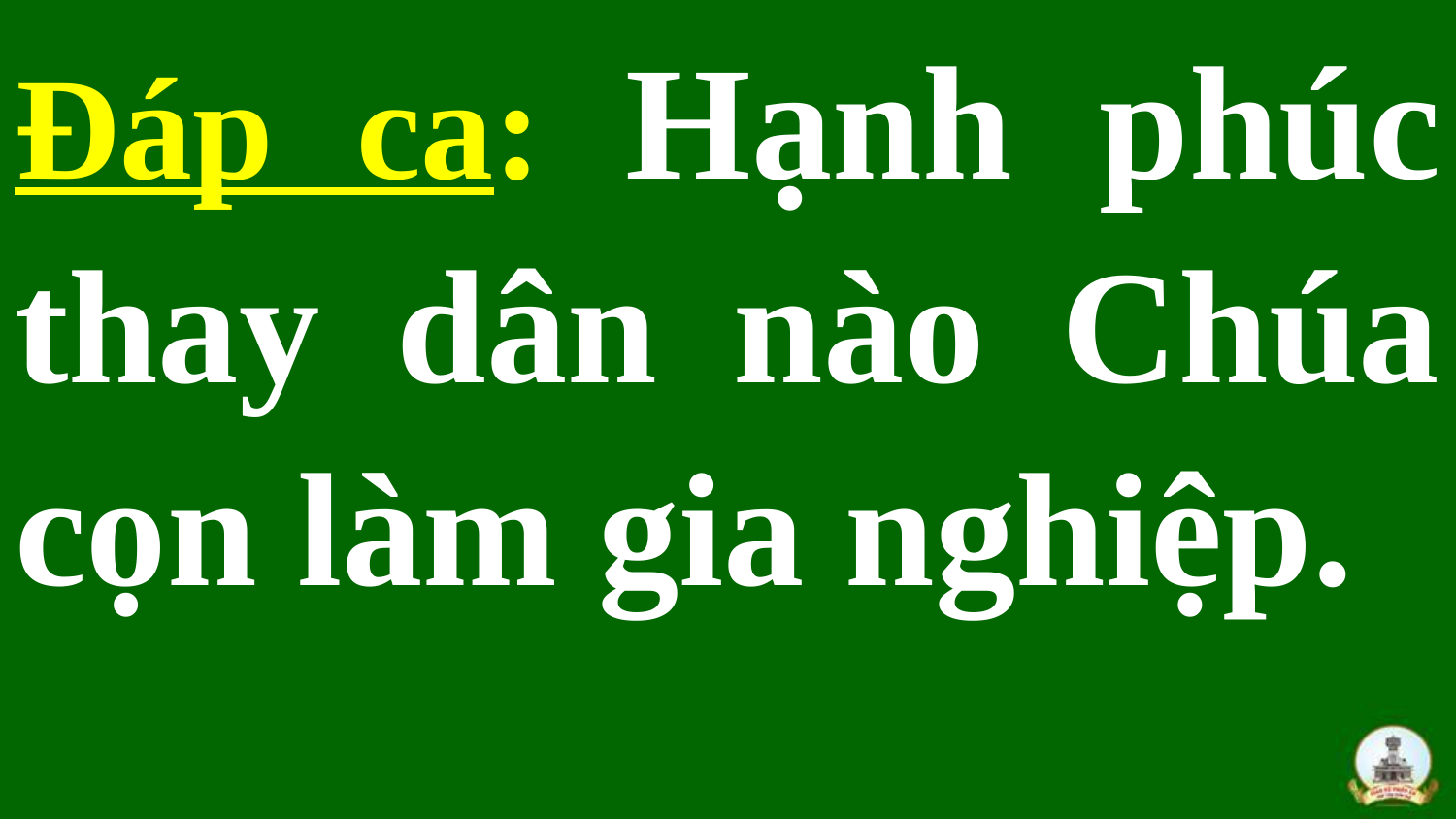

Đáp ca: Hạnh phúc thay dân nào Chúa cọn làm gia nghiệp.

#